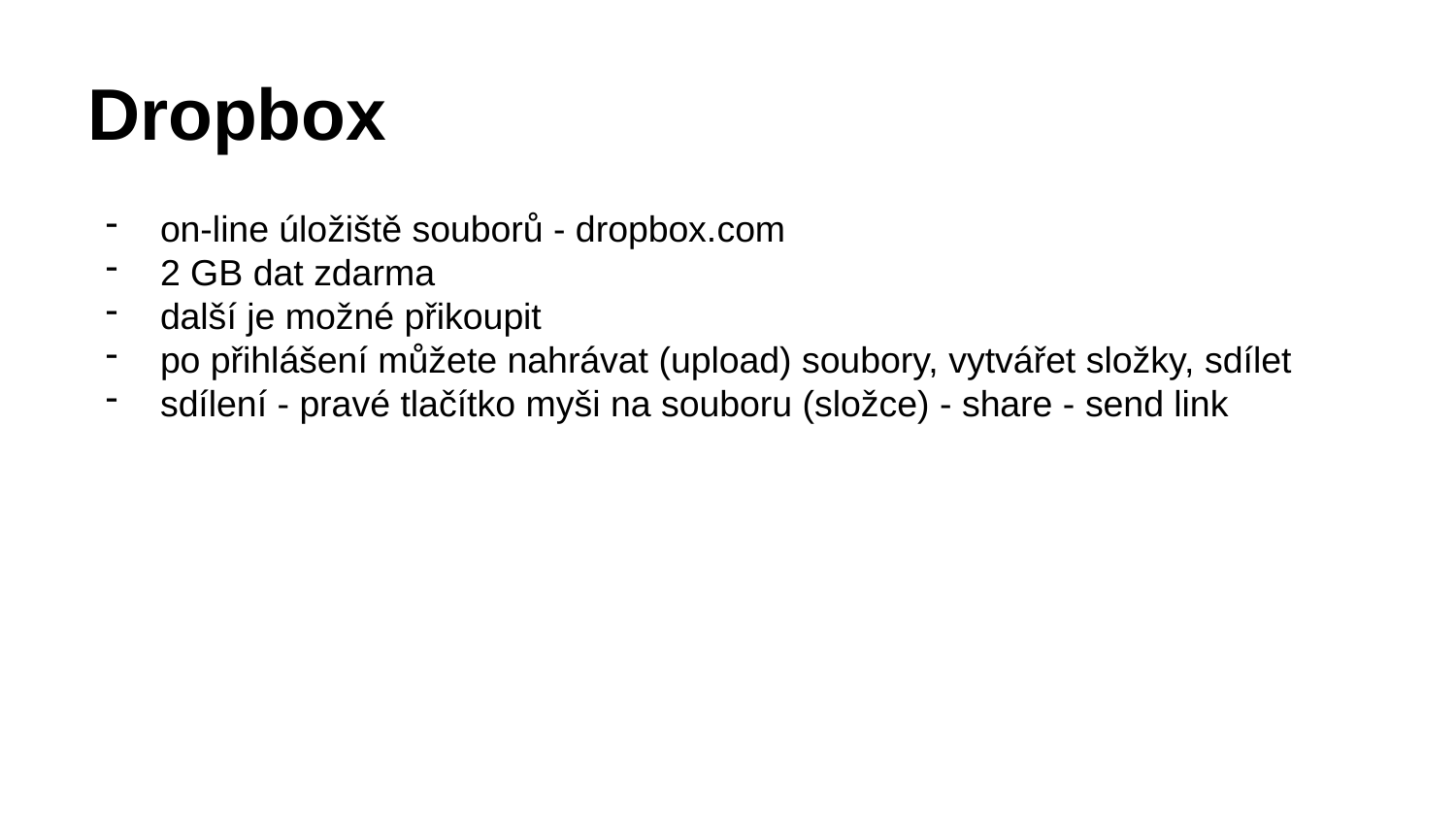

# Dropbox
on-line úložiště souborů - dropbox.com
2 GB dat zdarma
další je možné přikoupit
po přihlášení můžete nahrávat (upload) soubory, vytvářet složky, sdílet
sdílení - pravé tlačítko myši na souboru (složce) - share - send link